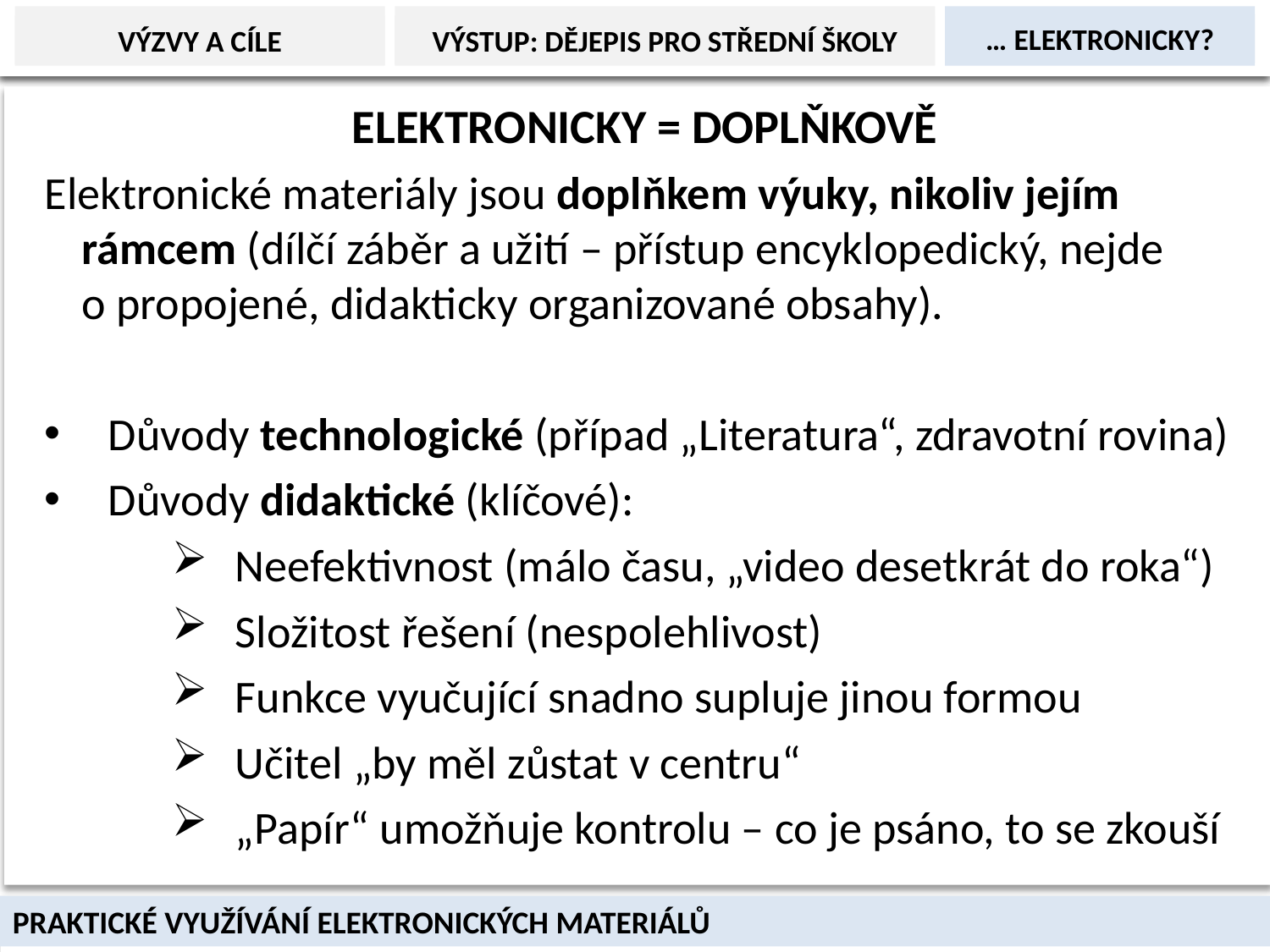

Služba učitelům
… elektronicky?
výzvy a cíle
výstup: dějepis pro střední školy
Redakce, Autoři

Elektronicky = doplňkově
Elektronické materiály jsou doplňkem výuky, nikoliv jejím rámcem (dílčí záběr a užití – přístup encyklopedický, nejde
o propojené, didakticky organizované obsahy).

Důvody technologické (případ „Literatura“, zdravotní rovina)
Důvody didaktické (klíčové):
Neefektivnost (málo času, „video desetkrát do roka“)
Složitost řešení (nespolehlivost)
Funkce vyučující snadno supluje jinou formou
Učitel „by měl zůstat v centru“
„Papír“ umožňuje kontrolu – co je psáno, to se zkouší

Praktické využívání elektronických materiálů